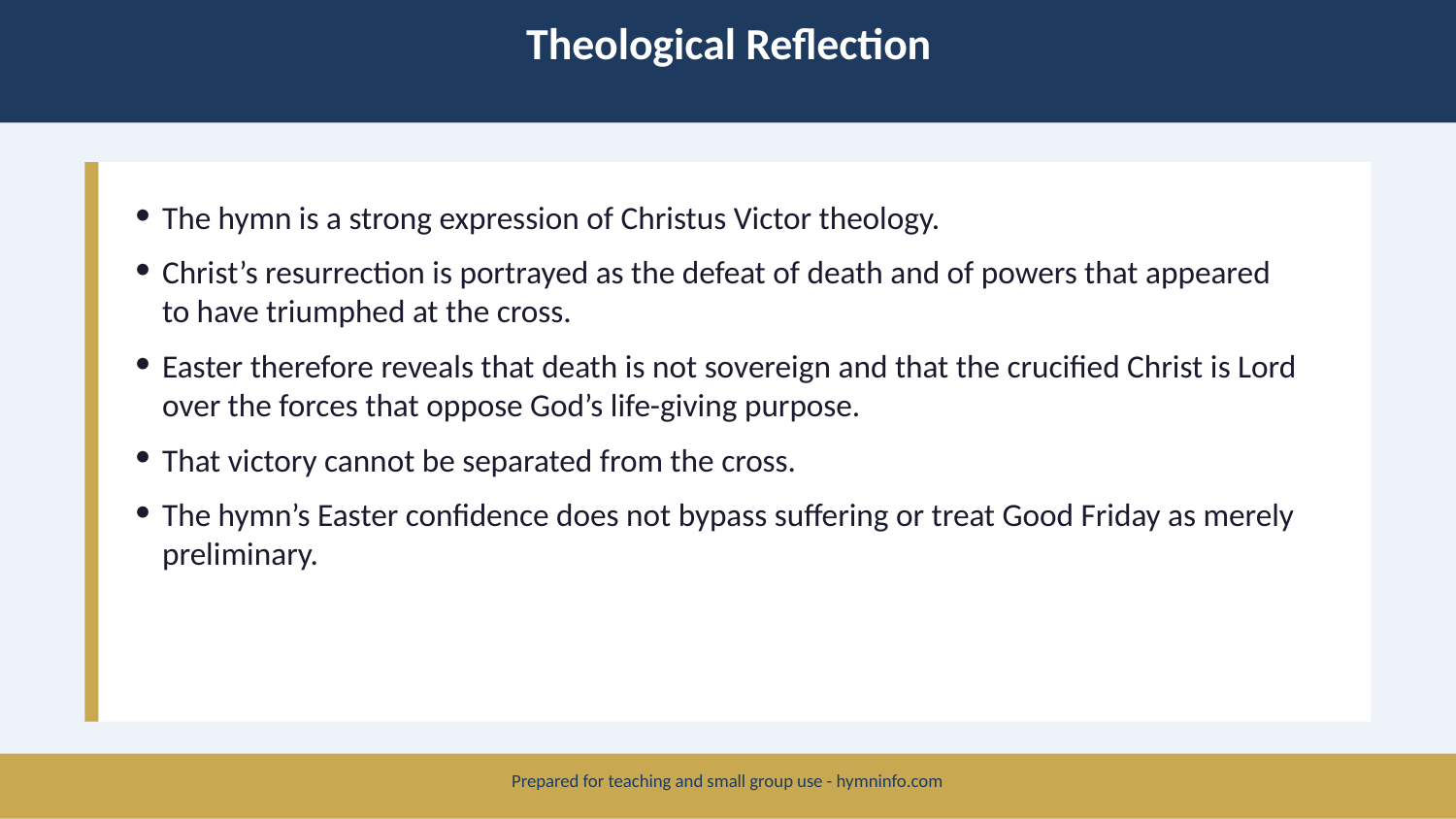

Theological Reflection

The hymn is a strong expression of Christus Victor theology.
Christ’s resurrection is portrayed as the defeat of death and of powers that appeared to have triumphed at the cross.
Easter therefore reveals that death is not sovereign and that the crucified Christ is Lord over the forces that oppose God’s life-giving purpose.
That victory cannot be separated from the cross.
The hymn’s Easter confidence does not bypass suffering or treat Good Friday as merely preliminary.

Prepared for teaching and small group use - hymninfo.com